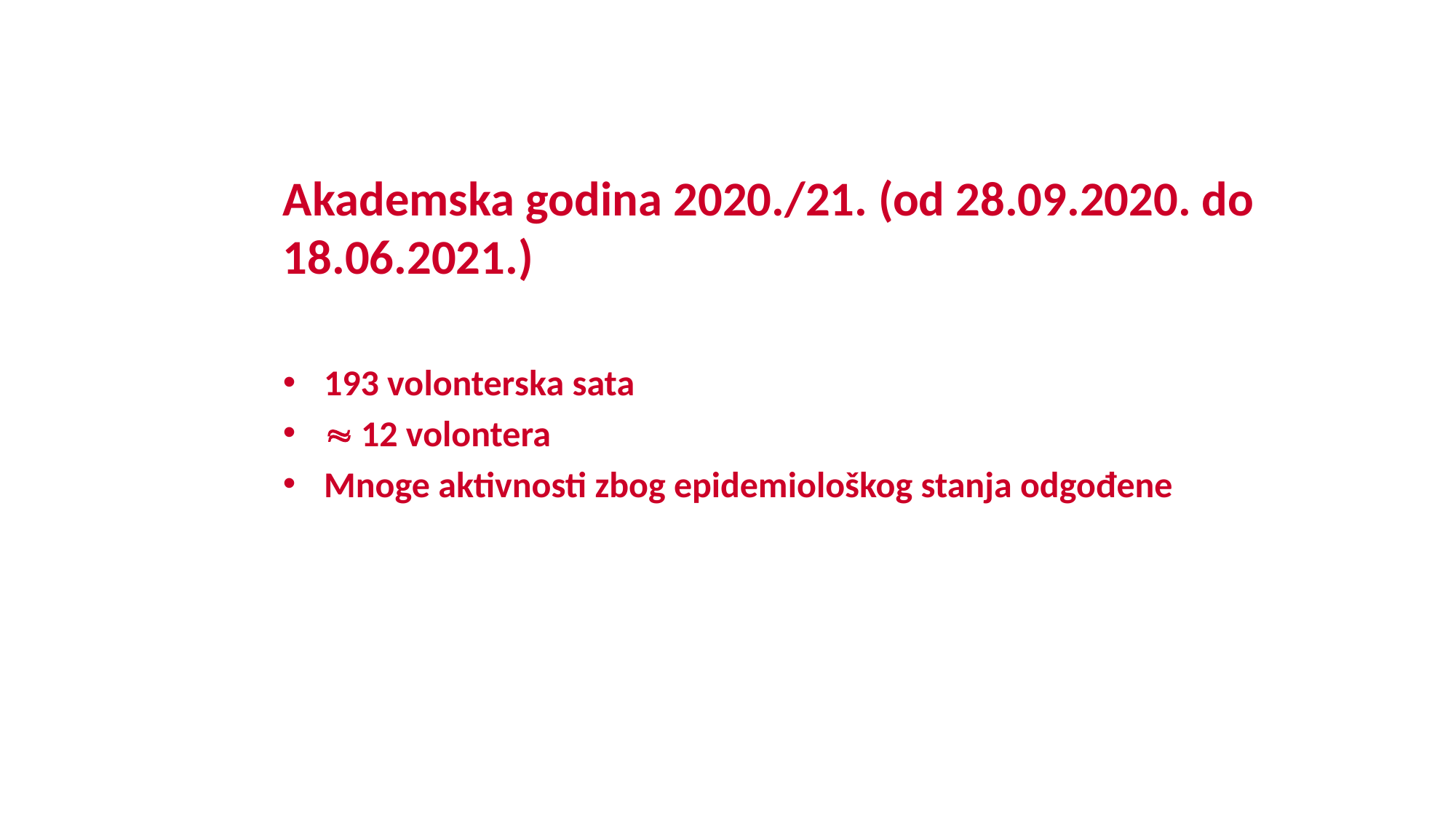

Akademska godina 2020./21. (od 28.09.2020. do 18.06.2021.)

193 volonterska sata
≈ 12 volontera
Mnoge aktivnosti zbog epidemiološkog stanja odgođene